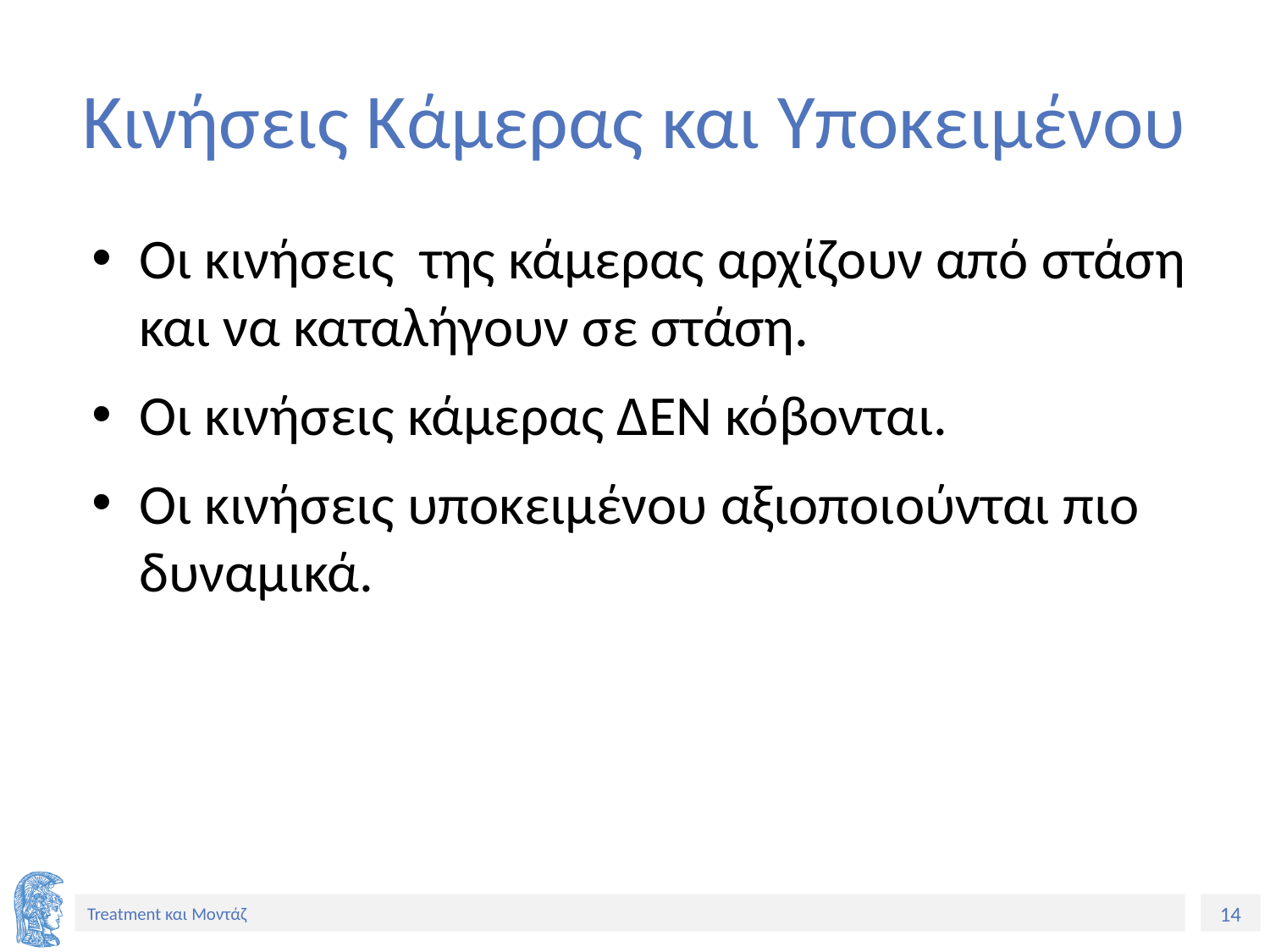

# Κινήσεις Κάμερας και Υποκειμένου
Οι κινήσεις  της κάμερας αρχίζουν από στάση και να καταλήγουν σε στάση.
Οι κινήσεις κάμερας ΔΕΝ κόβονται.
Οι κινήσεις υποκειμένου αξιοποιούνται πιο δυναμικά.